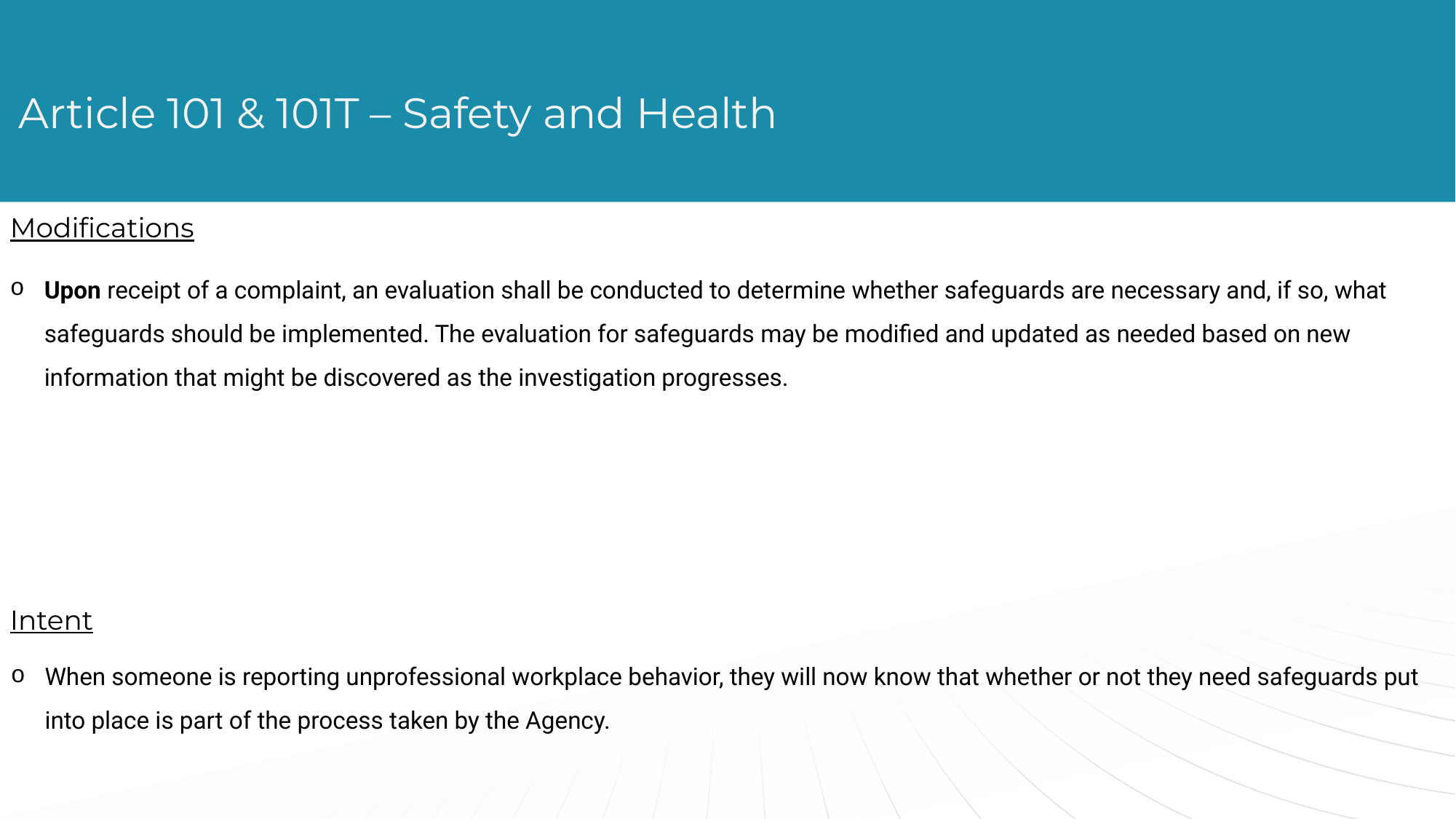

# Article 101 & 101T – Safety and Health
Modifications
Upon receipt of a complaint, an evaluation shall be conducted to determine whether safeguards are necessary and, if so, what safeguards should be implemented. The evaluation for safeguards may be modified and updated as needed based on new information that might be discovered as the investigation progresses.
Intent
When someone is reporting unprofessional workplace behavior, they will now know that whether or not they need safeguards put into place is part of the process taken by the Agency.